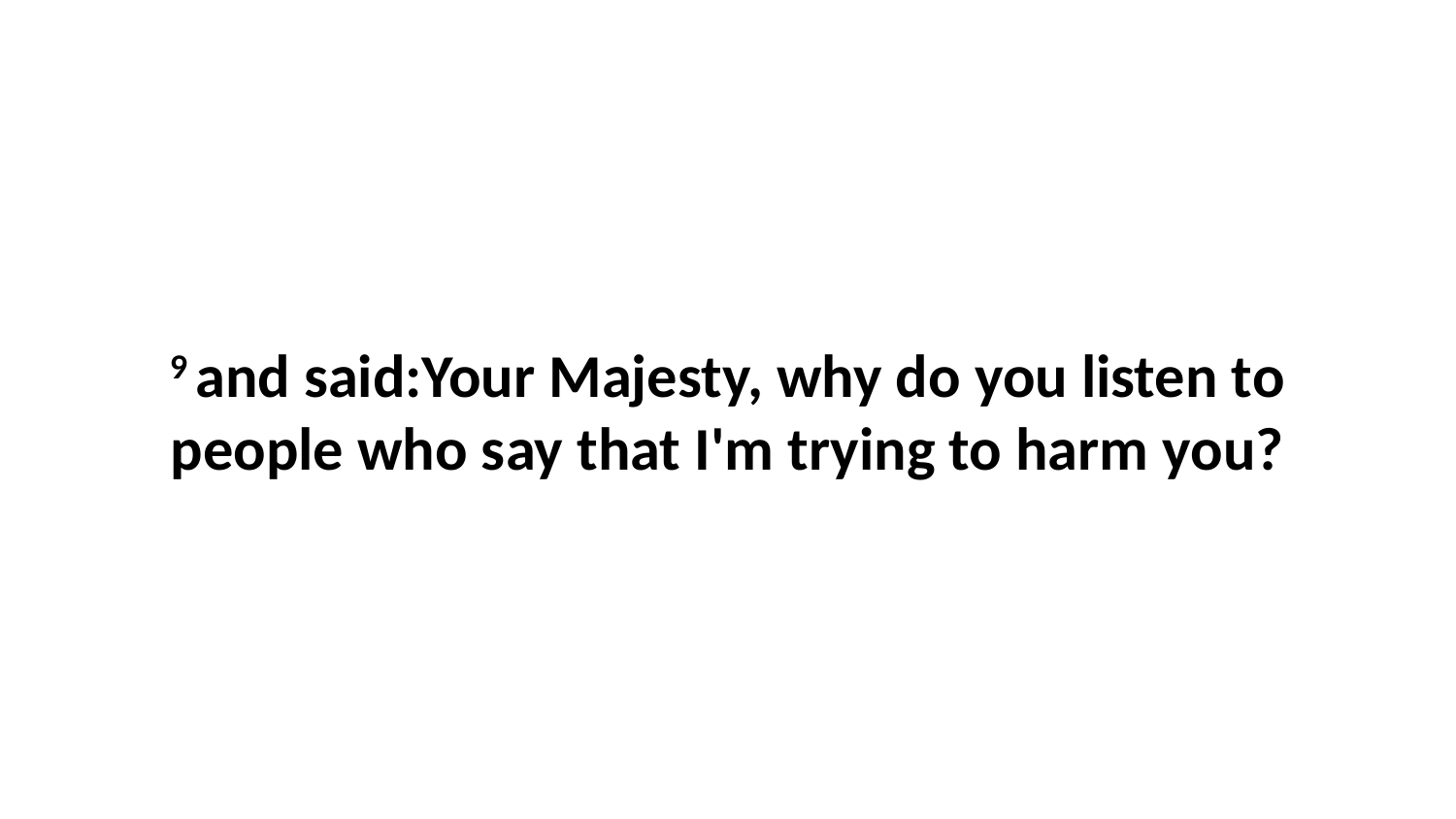

9 and said:Your Majesty, why do you listen to people who say that I'm trying to harm you?